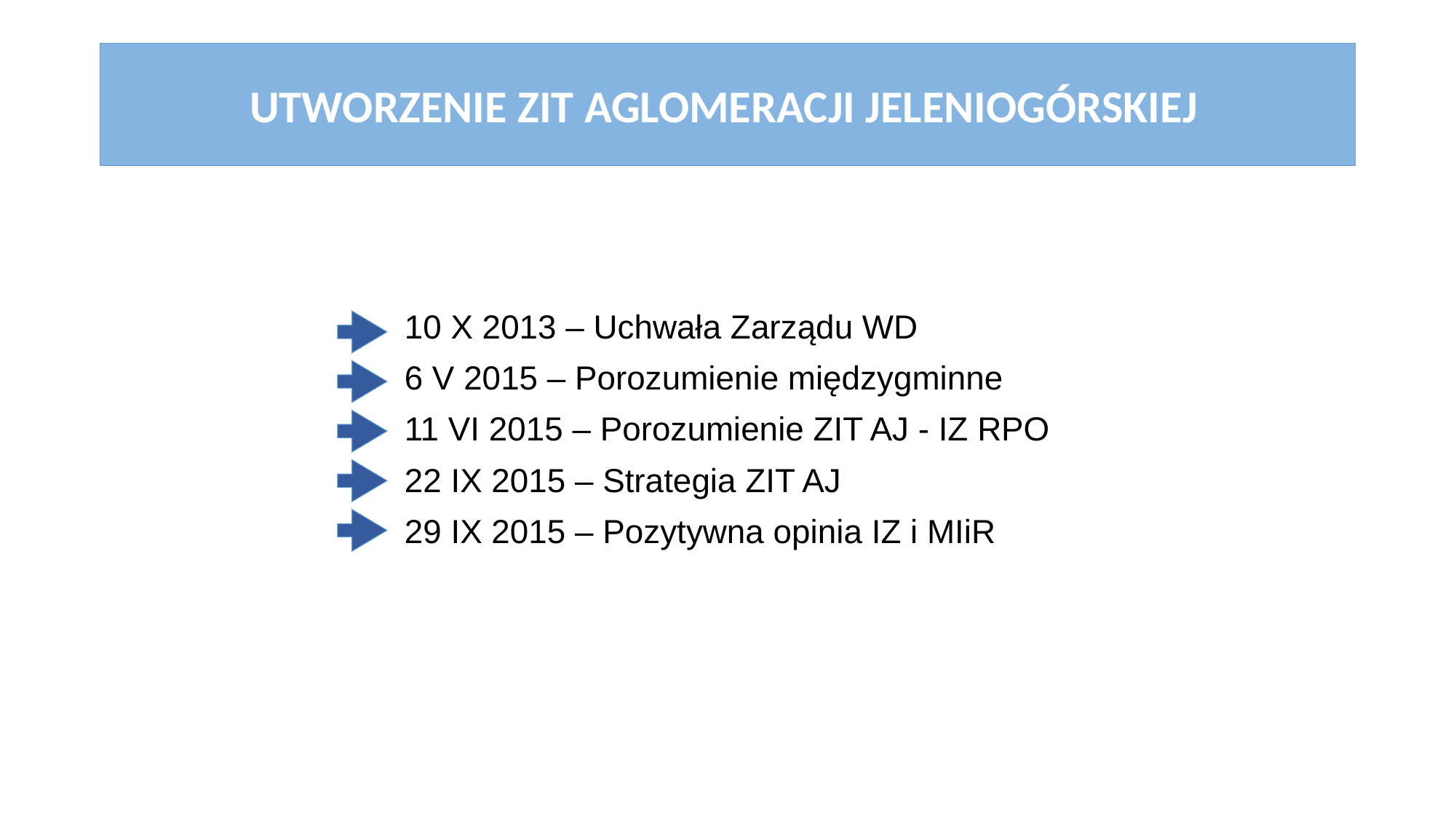

UTWORZENIE ZIT AGLOMERACJI JELENIOGÓRSKIEJ
10 X 2013 – Uchwała Zarządu WD
6 V 2015 – Porozumienie międzygminne
11 VI 2015 – Porozumienie ZIT AJ - IZ RPO
22 IX 2015 – Strategia ZIT AJ
29 IX 2015 – Pozytywna opinia IZ i MIiR